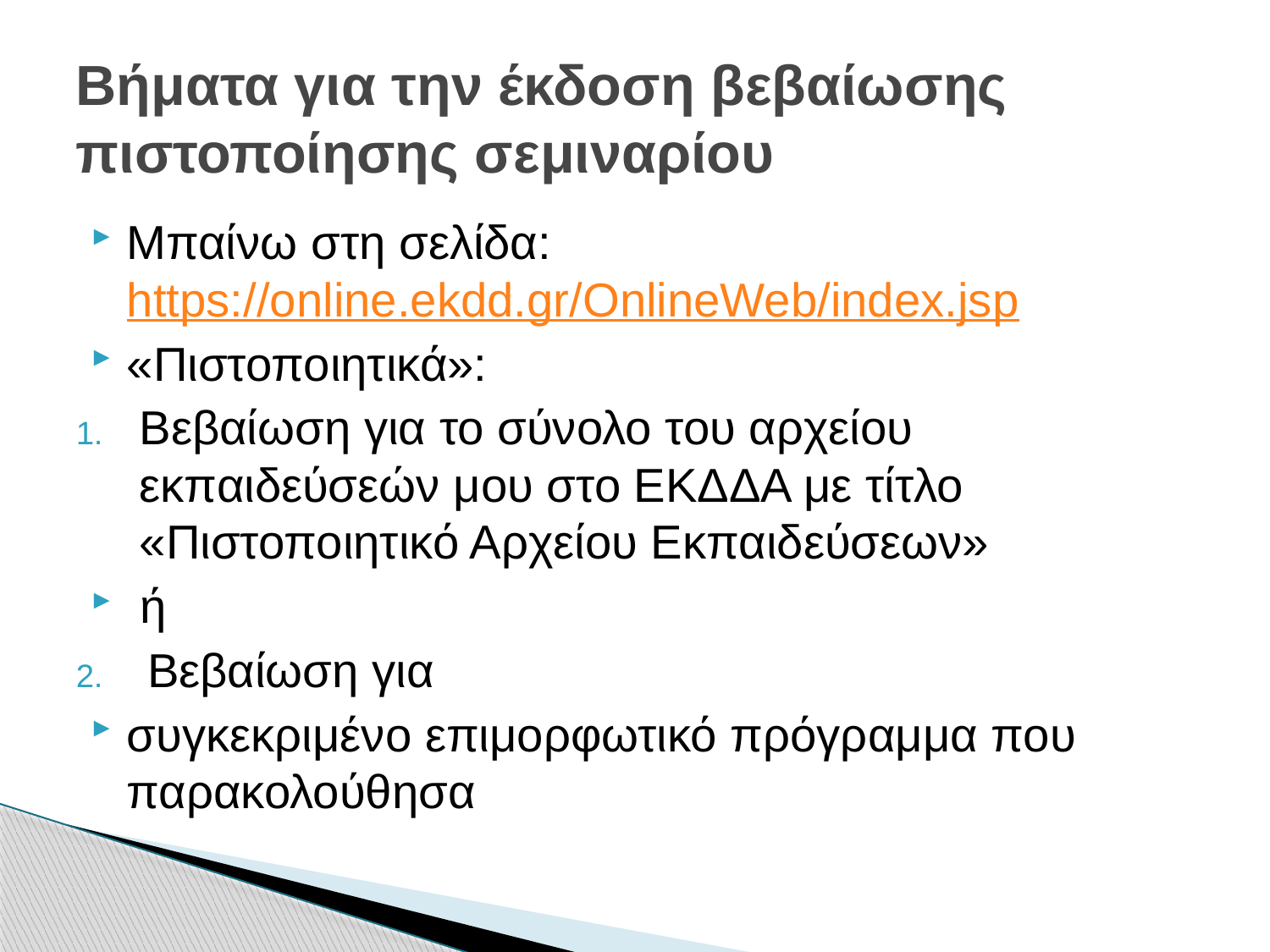

# Βήματα για την έκδοση βεβαίωσης πιστοποίησης σεμιναρίου
Μπαίνω στη σελίδα: https://online.ekdd.gr/OnlineWeb/index.jsp
«Πιστοποιητικά»:
Βεβαίωση για το σύνολο του αρχείου εκπαιδεύσεών μου στο ΕΚΔΔΑ με τίτλο «Πιστοποιητικό Αρχείου Εκπαιδεύσεων»
 ή
Βεβαίωση για
συγκεκριμένο επιμορφωτικό πρόγραμμα που παρακολούθησα